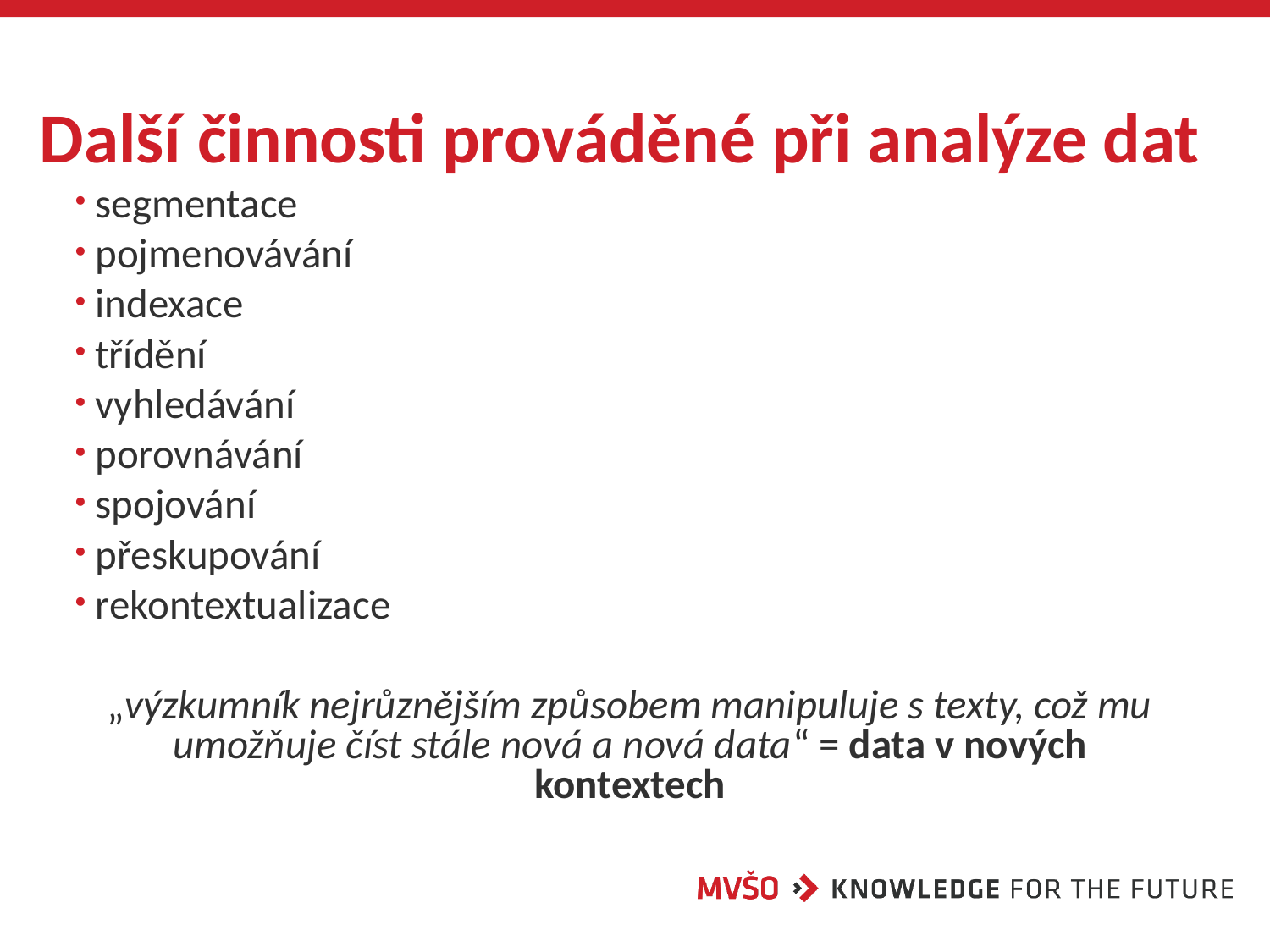

# Další činnosti prováděné při analýze dat
segmentace
pojmenovávání
indexace
třídění
vyhledávání
porovnávání
spojování
přeskupování
rekontextualizace

	„výzkumník nejrůznějším způsobem manipuluje s texty, což mu umožňuje číst stále nová a nová data“ = data v nových kontextech